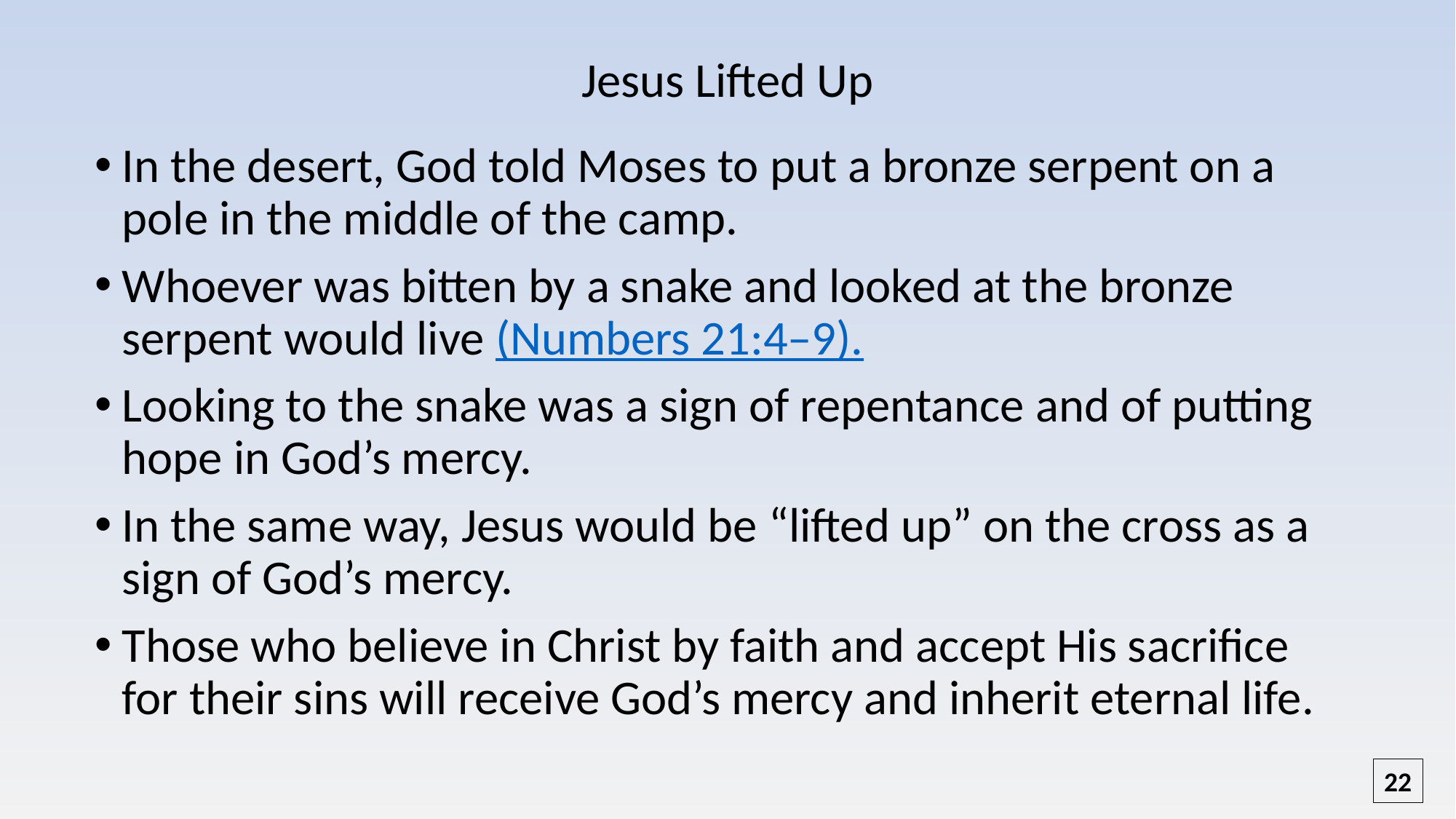

# Jesus Lifted Up
In the desert, God told Moses to put a bronze serpent on a pole in the middle of the camp.
Whoever was bitten by a snake and looked at the bronze serpent would live (Numbers 21:4–9).
Looking to the snake was a sign of repentance and of putting hope in God’s mercy.
In the same way, Jesus would be “lifted up” on the cross as a sign of God’s mercy.
Those who believe in Christ by faith and accept His sacrifice for their sins will receive God’s mercy and inherit eternal life.
22